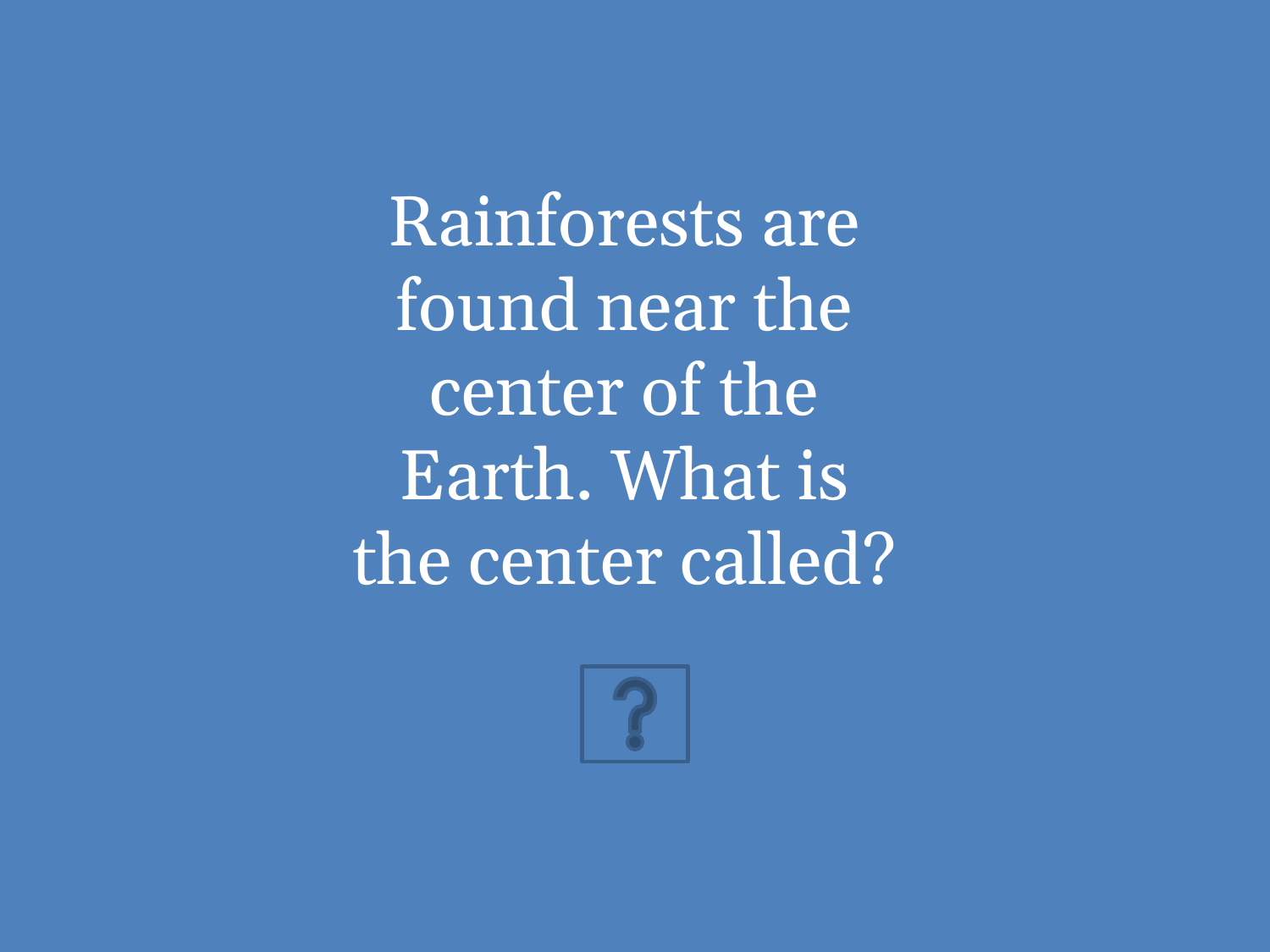

Rainforests are found near the center of the Earth. What is the center called?